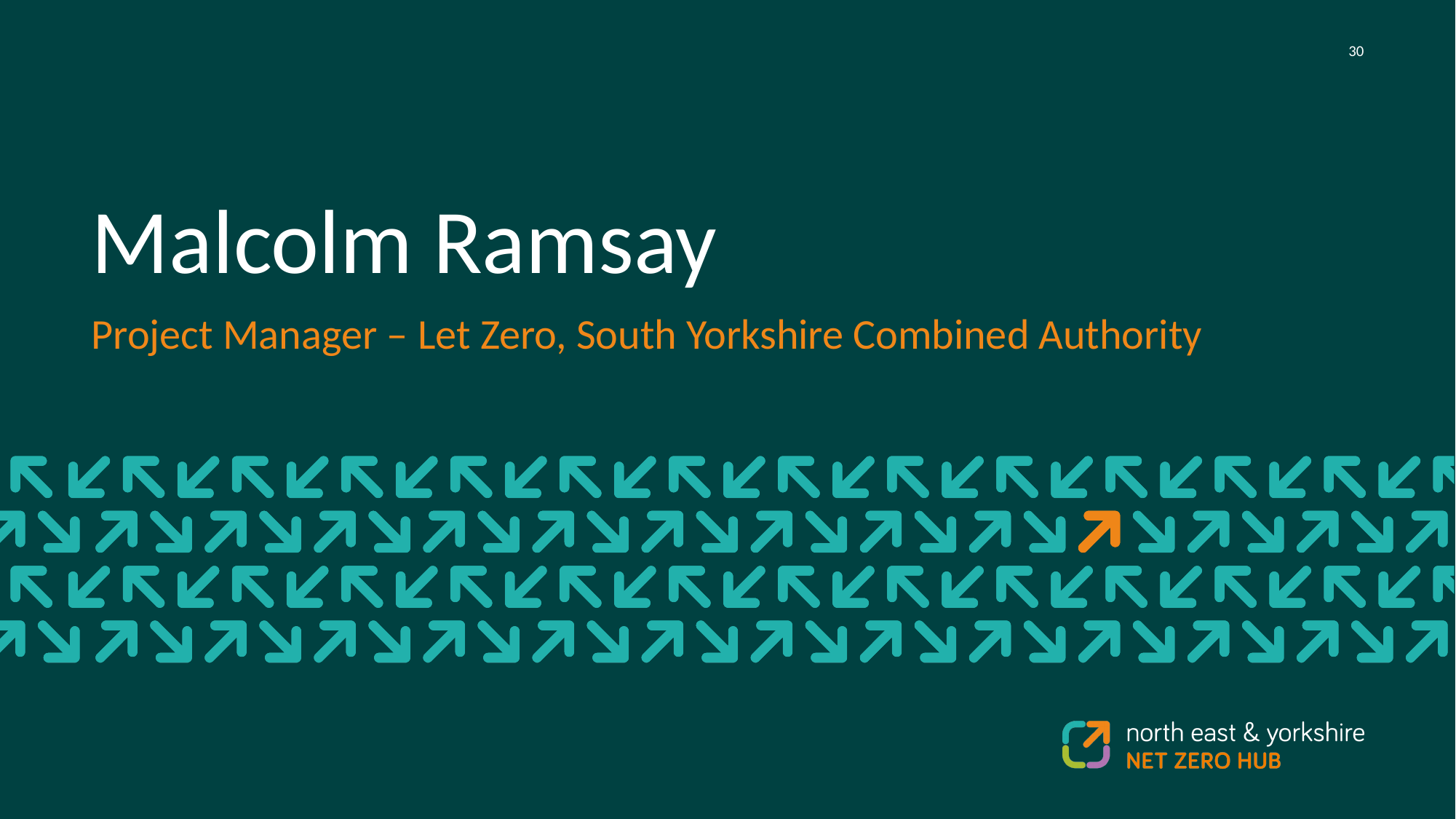

# Malcolm Ramsay
Project Manager – Let Zero, South Yorkshire Combined Authority